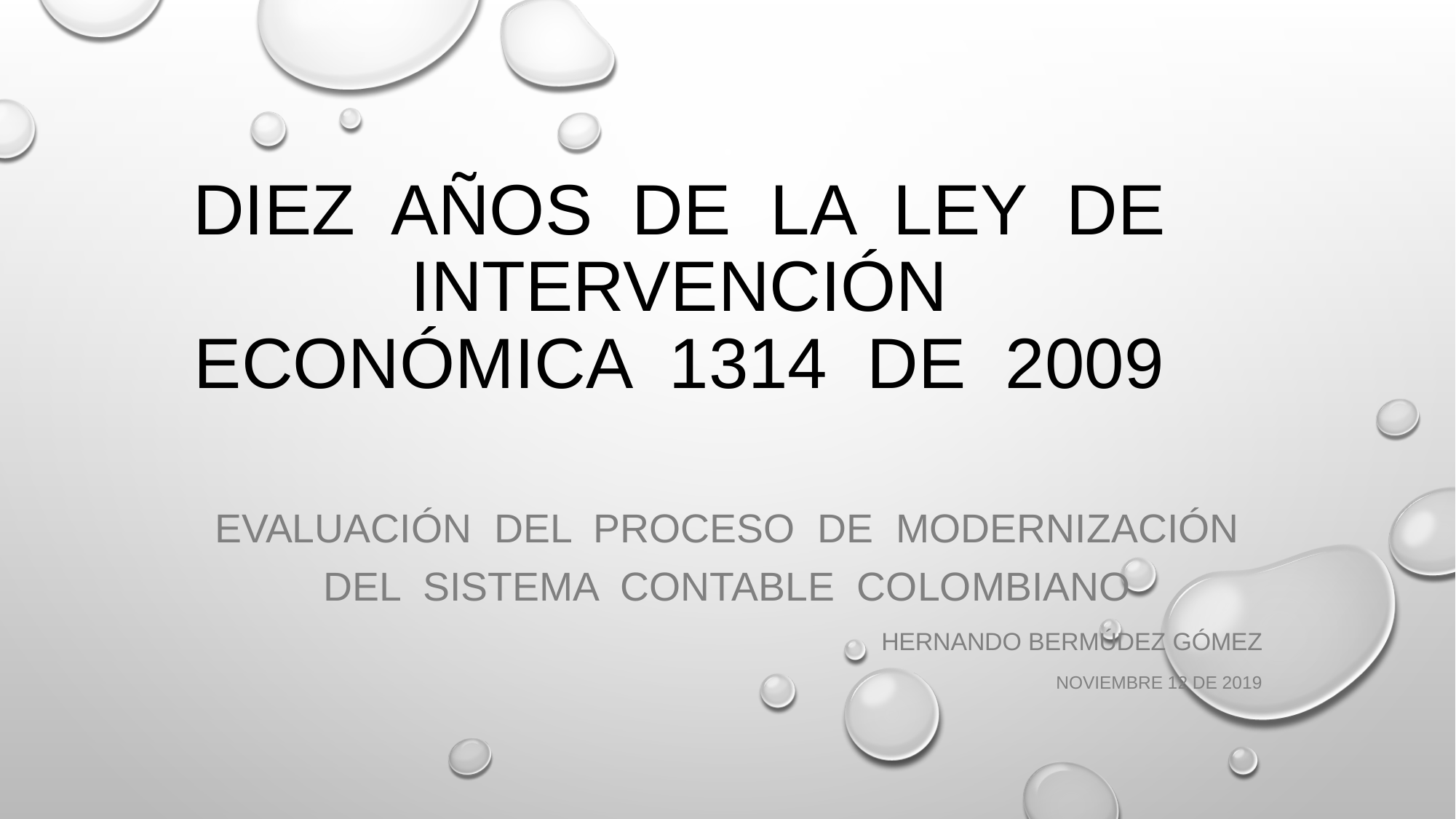

# Diez  años  de  la  Ley  de  Intervención  Económica  1314  de  2009
Evaluación  del  proceso  de  modernización del  sistema  contable  colombiano
Hernando Bermúdez Gómez
Noviembre 12 de 2019